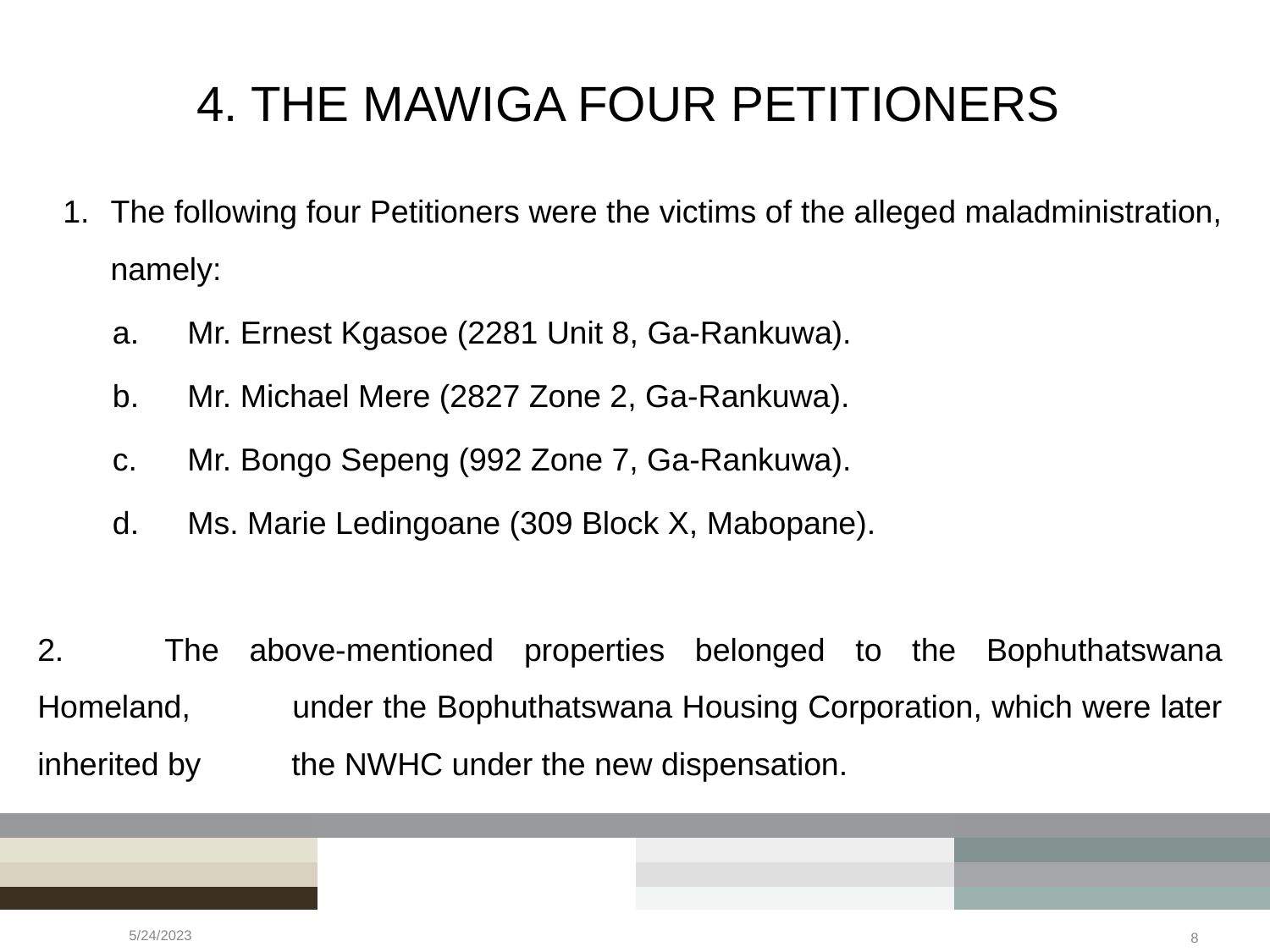

# 4. THE MAWIGA FOUR PETITIONERS
The following four Petitioners were the victims of the alleged maladministration, namely:
Mr. Ernest Kgasoe (2281 Unit 8, Ga-Rankuwa).
Mr. Michael Mere (2827 Zone 2, Ga-Rankuwa).
Mr. Bongo Sepeng (992 Zone 7, Ga-Rankuwa).
Ms. Marie Ledingoane (309 Block X, Mabopane).

2.	The above-mentioned properties belonged to the Bophuthatswana Homeland, 	under the Bophuthatswana Housing Corporation, which were later inherited by 	the NWHC under the new dispensation.

5/24/2023

8